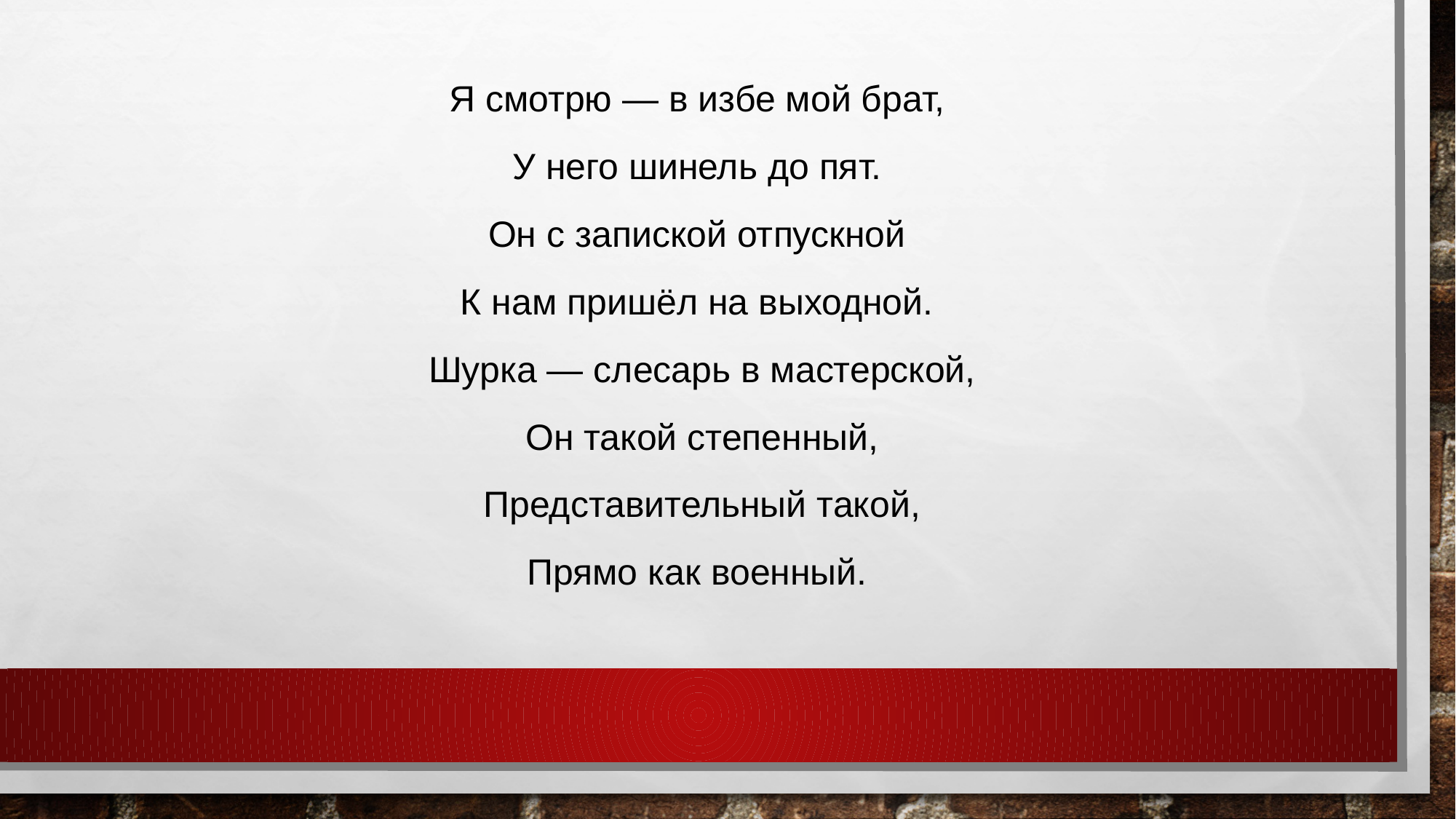

Я смотрю — в избе мой брат,
У него шинель до пят.
Он с запиской отпускной
К нам пришёл на выходной.
Шурка — слесарь в мастерской,
Он такой степенный,
Представительный такой,
Прямо как военный.